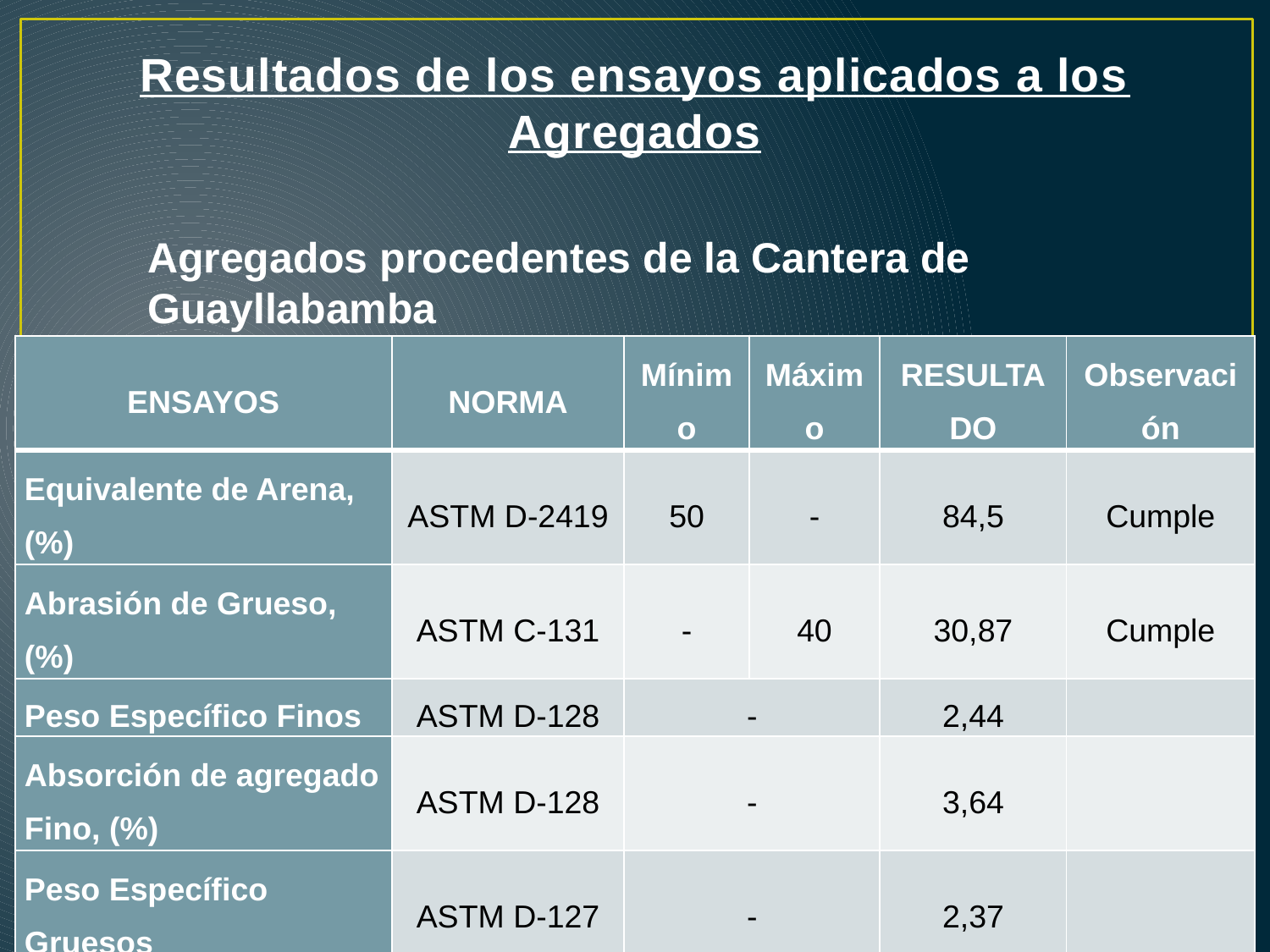

# Resultados de los ensayos aplicados a los Agregados
Agregados procedentes de la Cantera de Guayllabamba
| ENSAYOS | NORMA | Mínimo | Máximo | RESULTADO | Observación |
| --- | --- | --- | --- | --- | --- |
| Equivalente de Arena, (%) | ASTM D-2419 | 50 | - | 84,5 | Cumple |
| Abrasión de Grueso, (%) | ASTM C-131 | - | 40 | 30,87 | Cumple |
| Peso Específico Finos | ASTM D-128 | - |  | 2,44 |  |
| Absorción de agregado Fino, (%) | ASTM D-128 | - |  | 3,64 |  |
| Peso Específico Gruesos | ASTM D-127 | - |  | 2,37 |  |
| Absorción de agregado Grueso, (%) | ASTM D-127 | - |  | 4 |  |
| Limite Plástico | ASTM D-4313 | - |  | No Plástico | No Plástico |